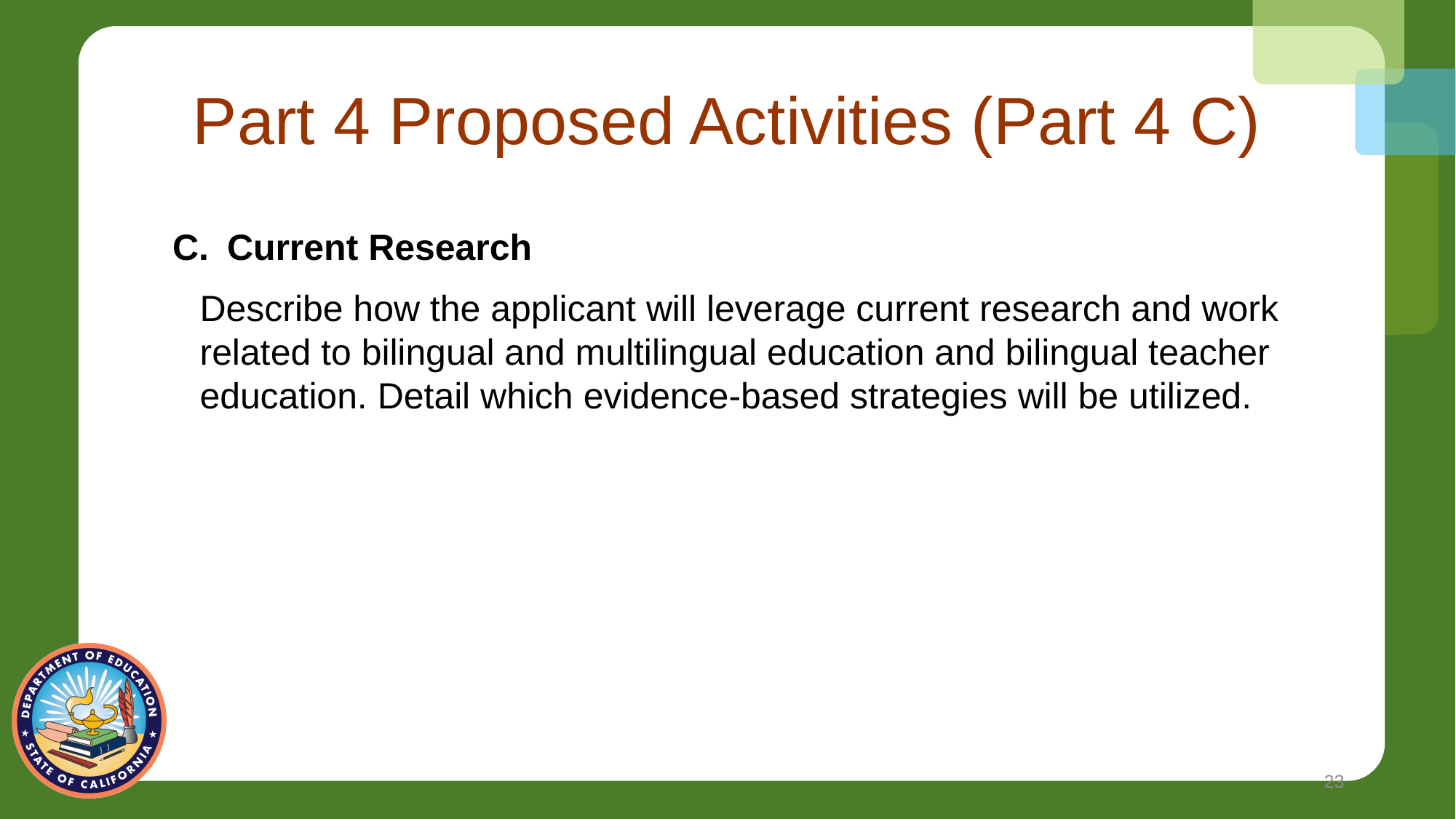

# Part 4 Proposed Activities (Part 4 C)
Current Research
Describe how the applicant will leverage current research and work related to bilingual and multilingual education and bilingual teacher education. Detail which evidence-based strategies will be utilized.
23